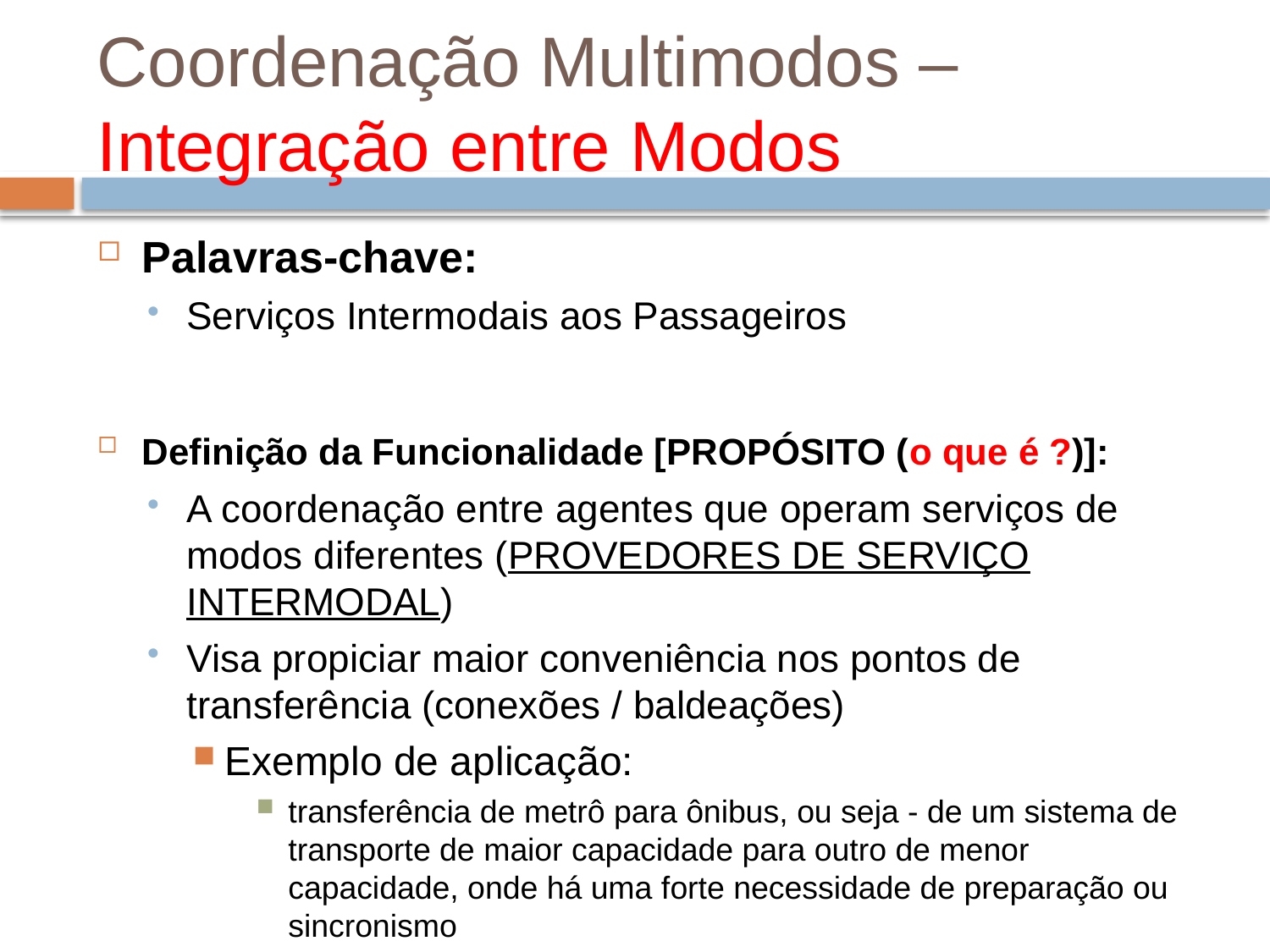

# Coordenação Multimodos – Integração entre Modos
Palavras-chave:
Serviços Intermodais aos Passageiros

Definição da Funcionalidade [PROPÓSITO (o que é ?)]:
A coordenação entre agentes que operam serviços de modos diferentes (PROVEDORES DE SERVIÇO INTERMODAL)
Visa propiciar maior conveniência nos pontos de transferência (conexões / baldeações)
Exemplo de aplicação:
transferência de metrô para ônibus, ou seja - de um sistema de transporte de maior capacidade para outro de menor capacidade, onde há uma forte necessidade de preparação ou sincronismo